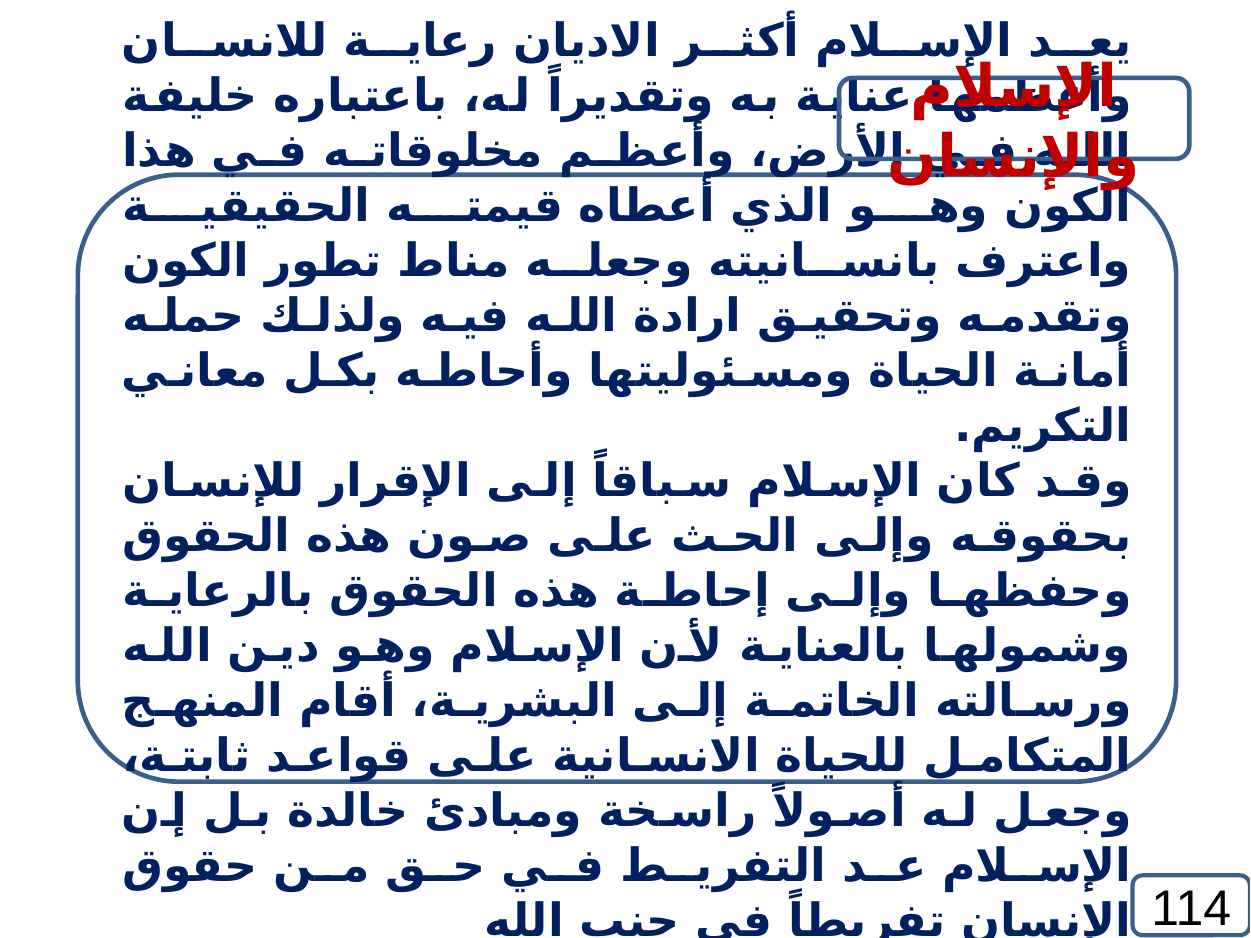

الإسلام والإنسان
يعد الإسلام أكثر الاديان رعاية للانسان وأعظمها عناية به وتقديراً له، باعتباره خليفة الله في الأرض، وأعظم مخلوقاته في هذا الكون وهو الذي أعطاه قيمته الحقيقية واعترف بانسانيته وجعله مناط تطور الكون وتقدمه وتحقيق ارادة الله فيه ولذلك حمله أمانة الحياة ومسئوليتها وأحاطه بكل معاني التكريم.
وقد كان الإسلام سباقاً إلى الإقرار للإنسان بحقوقه وإلى الحث على صون هذه الحقوق وحفظها وإلى إحاطة هذه الحقوق بالرعاية وشمولها بالعناية لأن الإسلام وهو دين الله ورسالته الخاتمة إلى البشرية، أقام المنهج المتكامل للحياة الانسانية على قواعد ثابتة، وجعل له أصولاً راسخة ومبادئ خالدة بل إن الإسلام عد التفريط في حق من حقوق الإنسان تفريطاً في جنب الله
114